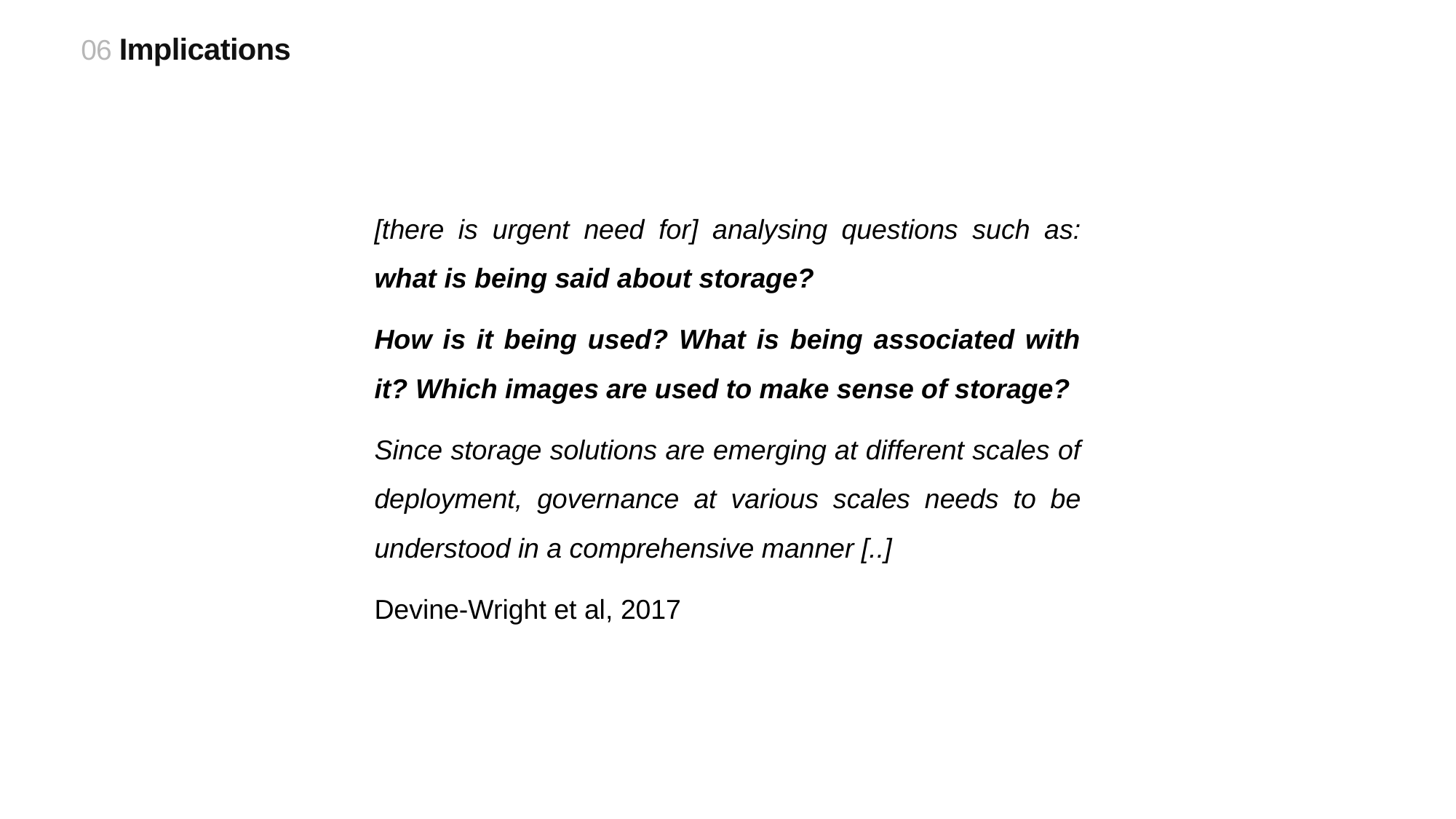

06 Implications

[there is urgent need for] analysing questions such as: what is being said about storage?
How is it being used? What is being associated with it? Which images are used to make sense of storage?
Since storage solutions are emerging at different scales of deployment, governance at various scales needs to be understood in a comprehensive manner [..]
Devine-Wright et al, 2017